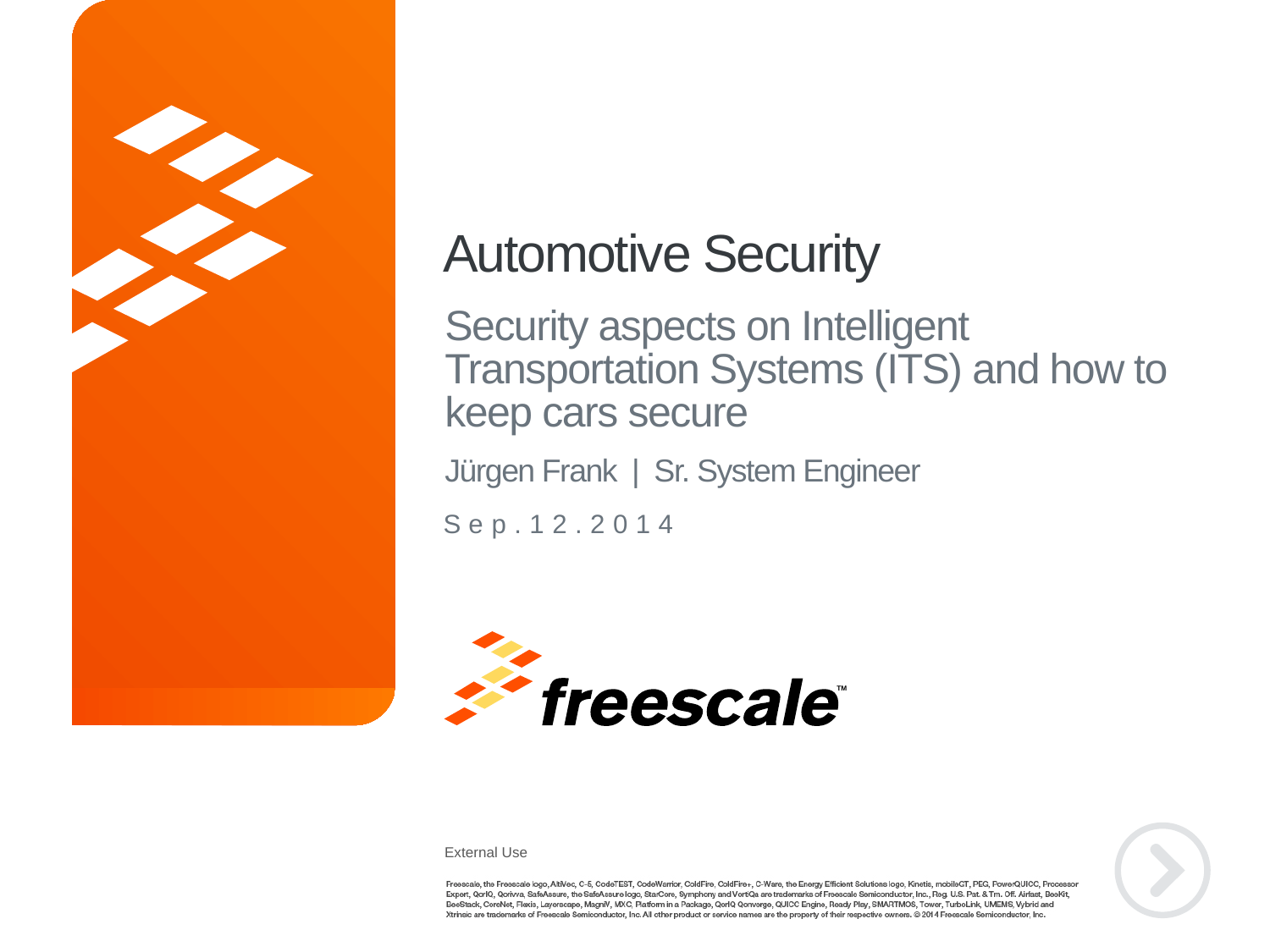

# Automotive Security
Security aspects on Intelligent Transportation Systems (ITS) and how to keep cars secure
Jürgen Frank  |  Sr. System Engineer

Sep.12.2014